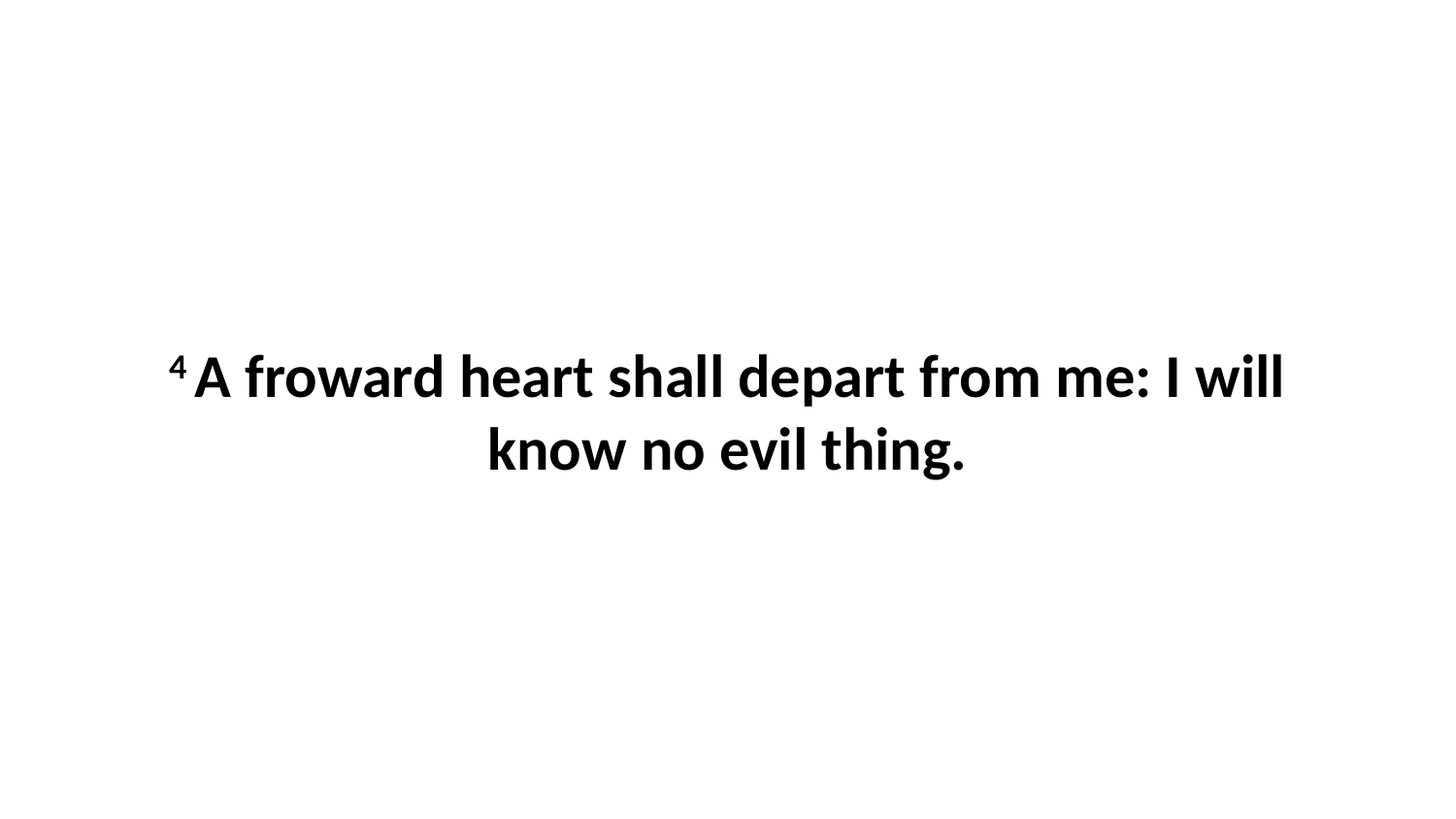

4 A froward heart shall depart from me: I will know no evil thing.